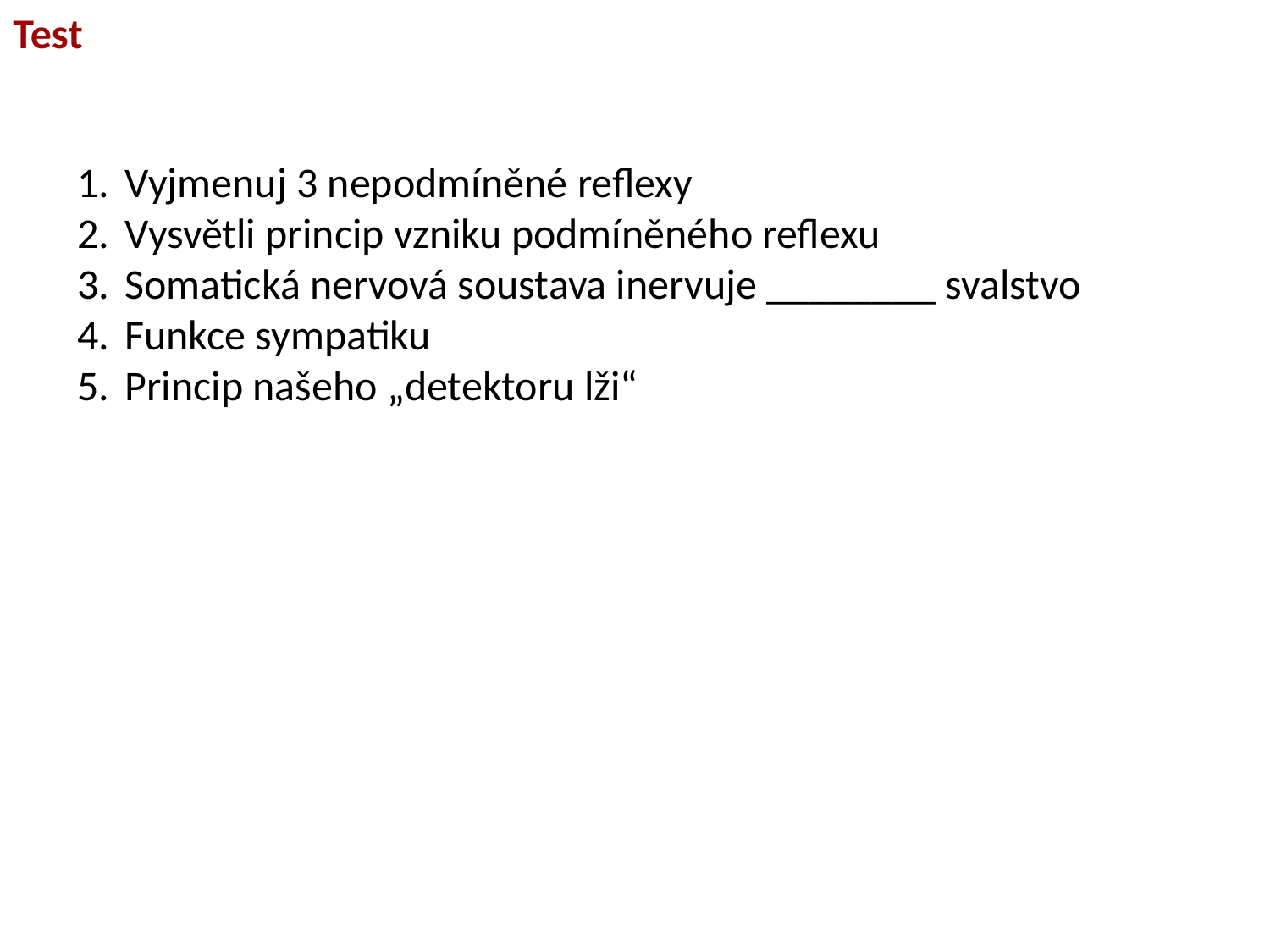

Test
Vyjmenuj 3 nepodmíněné reflexy
Vysvětli princip vzniku podmíněného reflexu
Somatická nervová soustava inervuje ________ svalstvo
Funkce sympatiku
Princip našeho „detektoru lži“